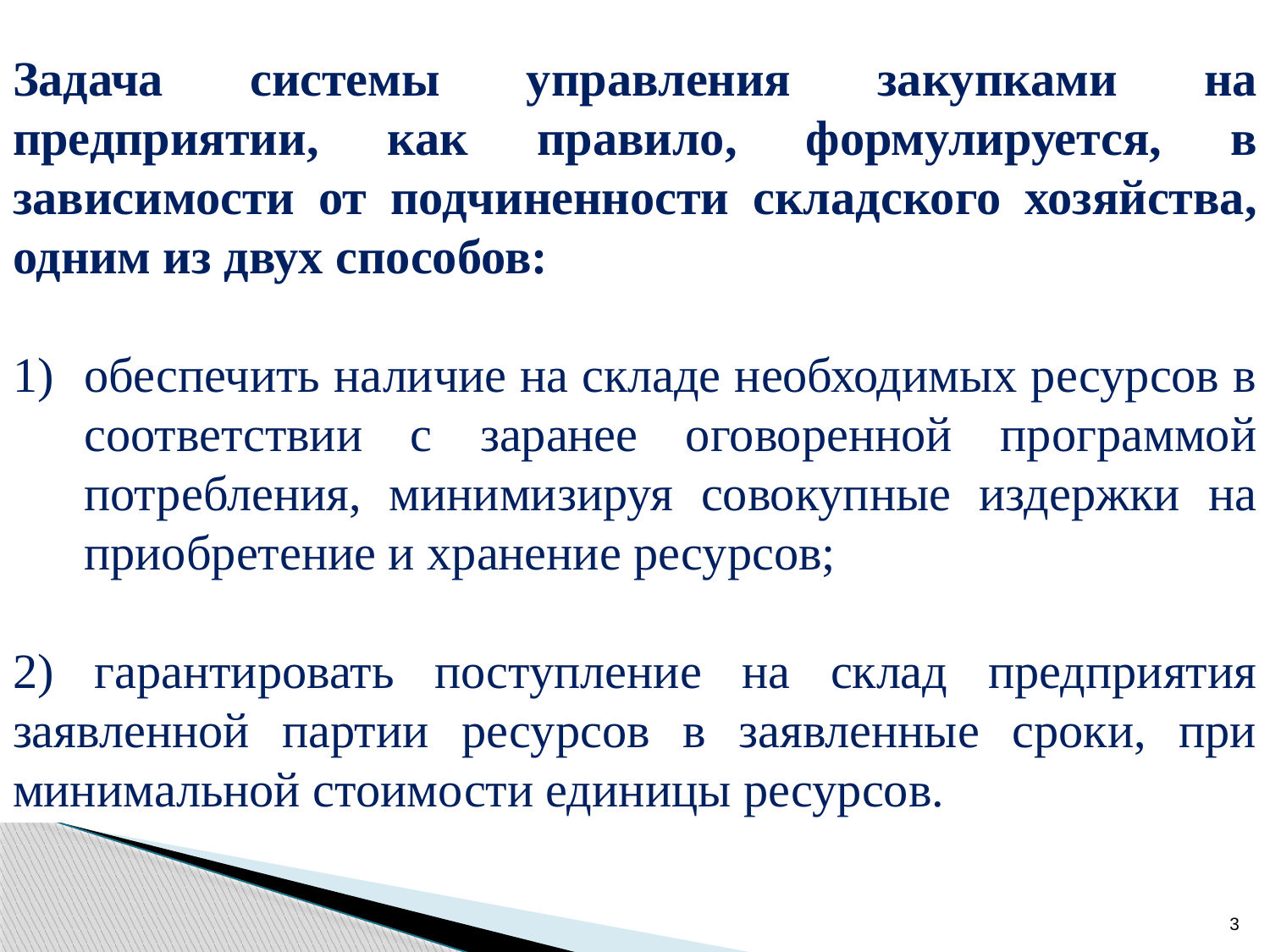

Задача системы управления закупками на предприятии, как правило, формулируется, в зависимости от подчиненности складского хозяйства, одним из двух способов:

обеспечить наличие на складе необходимых ресурсов в соответствии с заранее оговоренной программой потребления, минимизируя совокупные издержки на приобретение и хранение ресурсов;

2) гарантировать поступление на склад предприятия заявленной партии ресурсов в заявленные сроки, при минимальной стоимости единицы ресурсов.
3